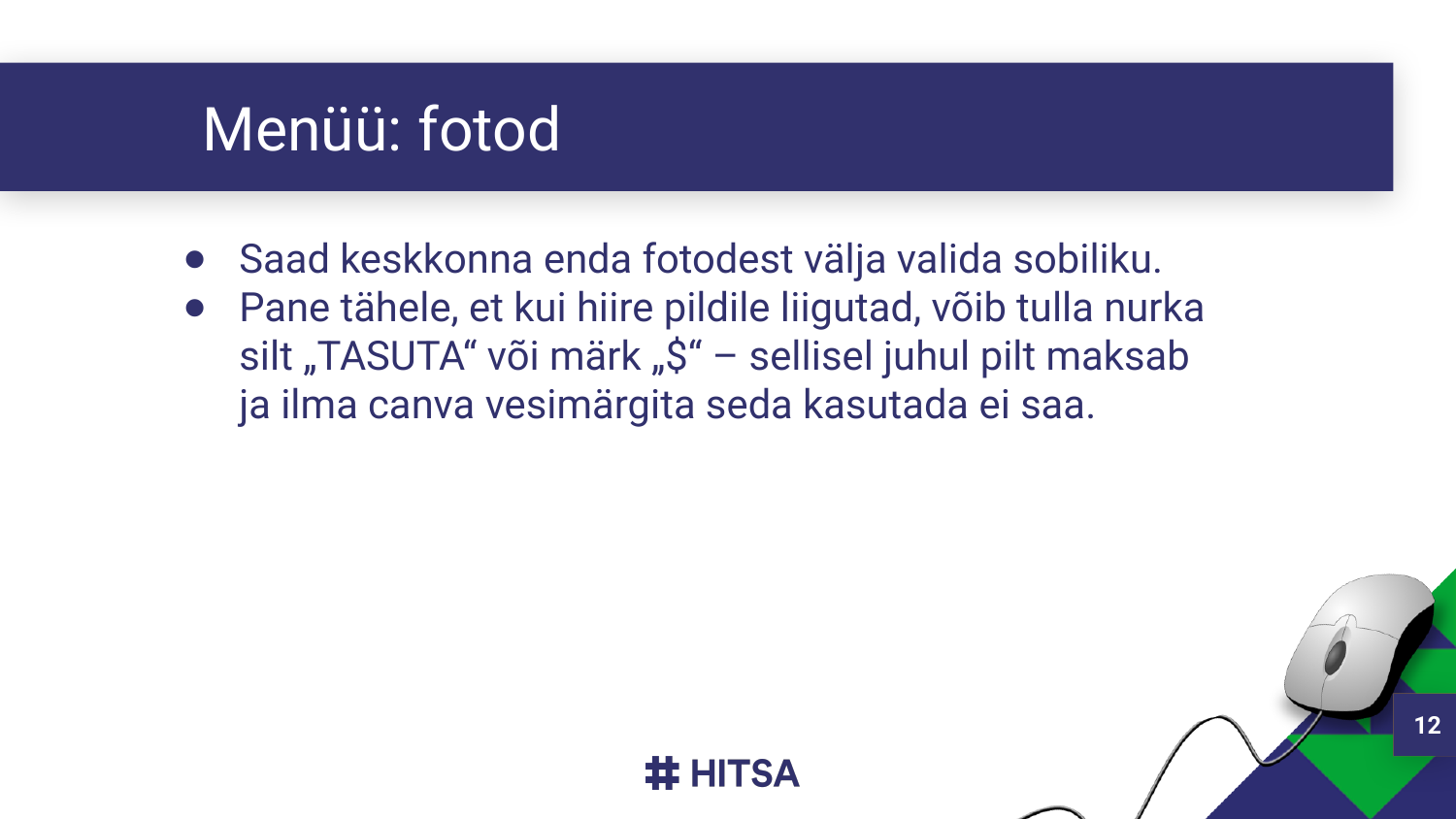

# Menüü: fotod
Saad keskkonna enda fotodest välja valida sobiliku.
Pane tähele, et kui hiire pildile liigutad, võib tulla nurka silt „TASUTA“ või märk „$“ – sellisel juhul pilt maksab ja ilma canva vesimärgita seda kasutada ei saa.
12